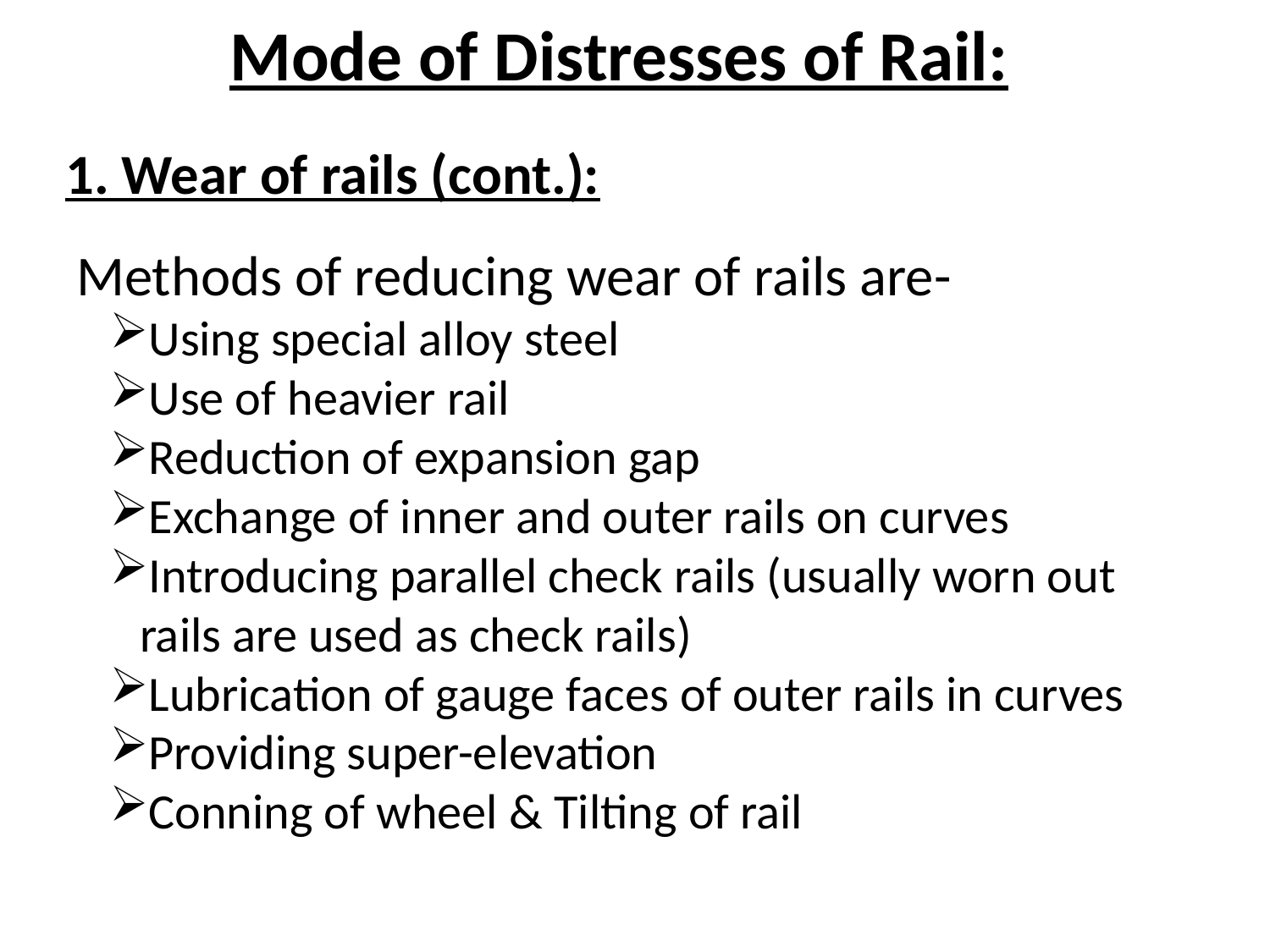

# Mode of Distresses of Rail:
1. Wear of rails (cont.):
Methods of reducing wear of rails are-
Using special alloy steel
Use of heavier rail
Reduction of expansion gap
Exchange of inner and outer rails on curves
Introducing parallel check rails (usually worn out rails are used as check rails)
Lubrication of gauge faces of outer rails in curves
Providing super-elevation
Conning of wheel & Tilting of rail